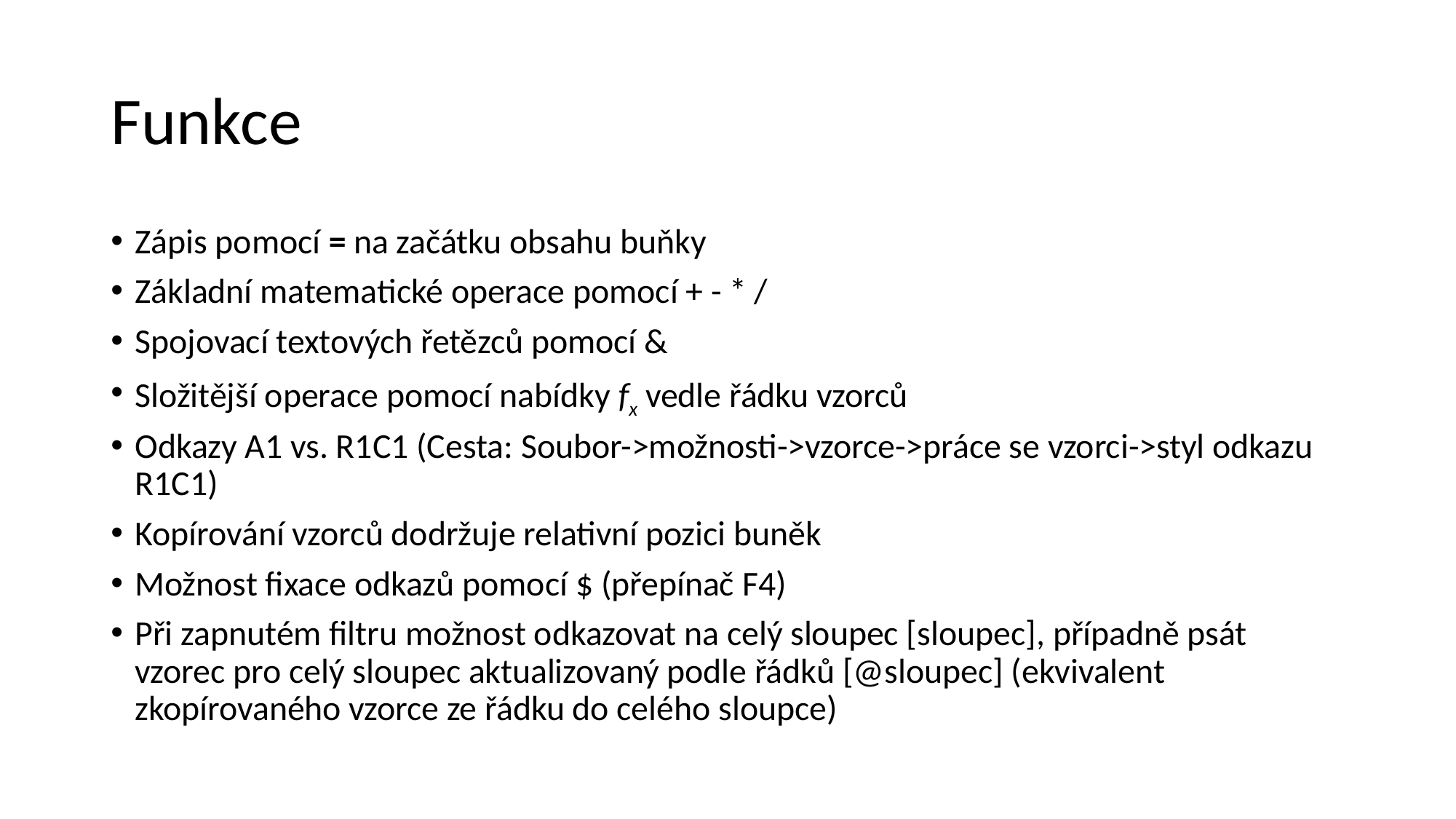

# Funkce
Zápis pomocí = na začátku obsahu buňky
Základní matematické operace pomocí + - * /
Spojovací textových řetězců pomocí &
Složitější operace pomocí nabídky fx vedle řádku vzorců
Odkazy A1 vs. R1C1 (Cesta: Soubor->možnosti->vzorce->práce se vzorci->styl odkazu R1C1)
Kopírování vzorců dodržuje relativní pozici buněk
Možnost fixace odkazů pomocí $ (přepínač F4)
Při zapnutém filtru možnost odkazovat na celý sloupec [sloupec], případně psát vzorec pro celý sloupec aktualizovaný podle řádků [@sloupec] (ekvivalent zkopírovaného vzorce ze řádku do celého sloupce)